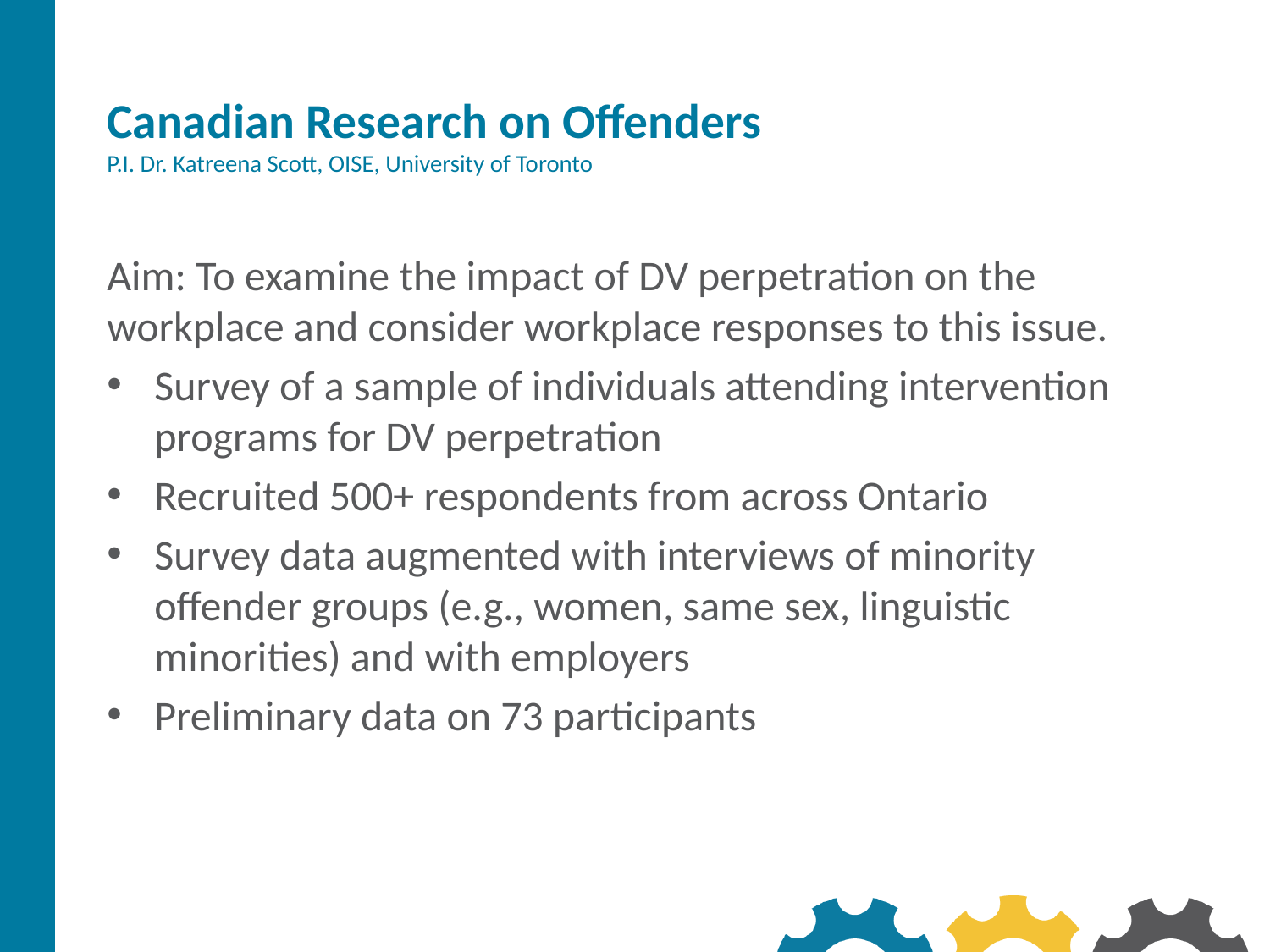

# Canadian Research on Offenders P.I. Dr. Katreena Scott, OISE, University of Toronto
Aim: To examine the impact of DV perpetration on the workplace and consider workplace responses to this issue.
Survey of a sample of individuals attending intervention programs for DV perpetration
Recruited 500+ respondents from across Ontario
Survey data augmented with interviews of minority offender groups (e.g., women, same sex, linguistic minorities) and with employers
Preliminary data on 73 participants